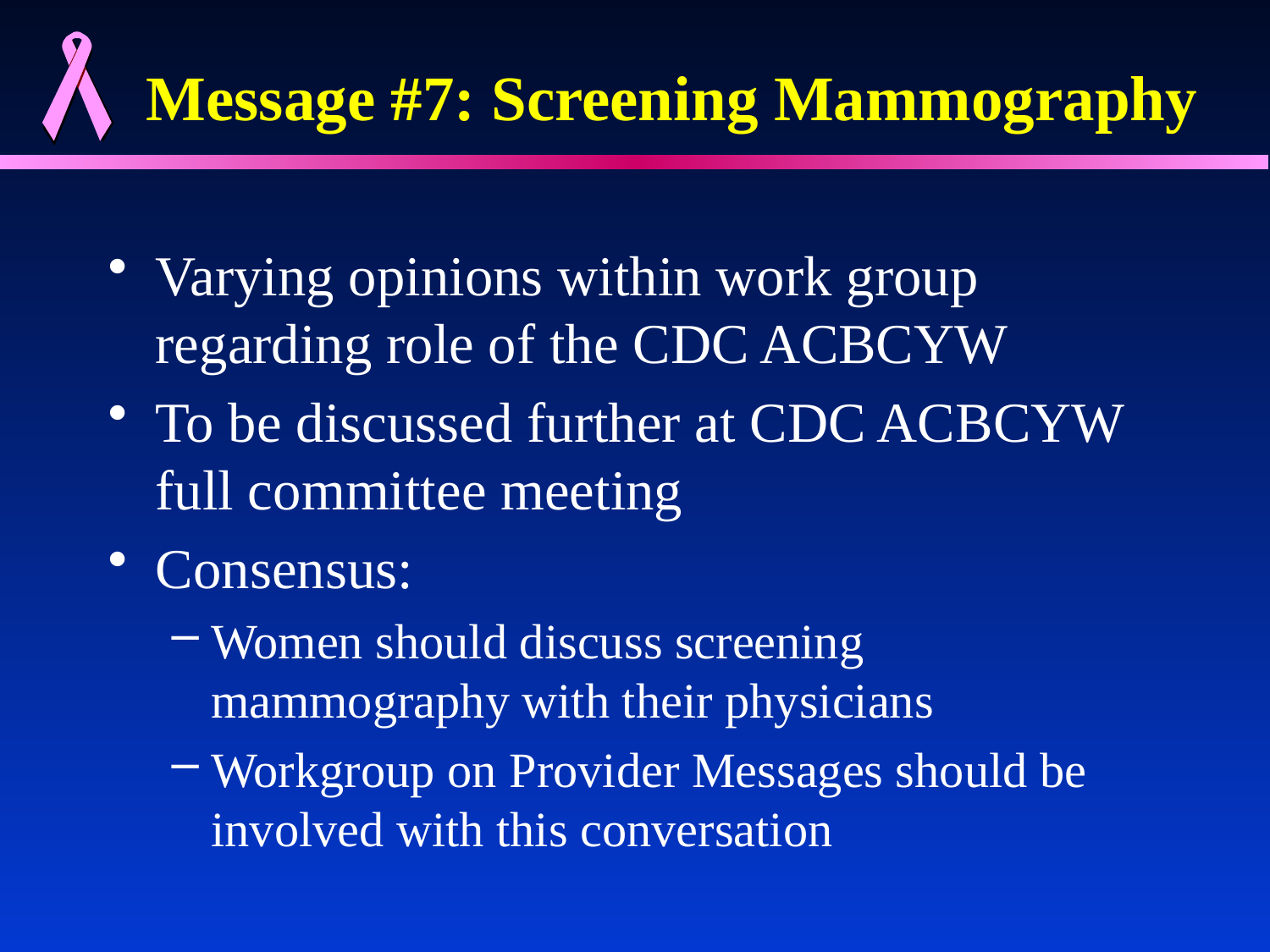

# Message #7: Screening Mammography
Varying opinions within work group regarding role of the CDC ACBCYW
To be discussed further at CDC ACBCYW full committee meeting
Consensus:
Women should discuss screening mammography with their physicians
Workgroup on Provider Messages should be involved with this conversation